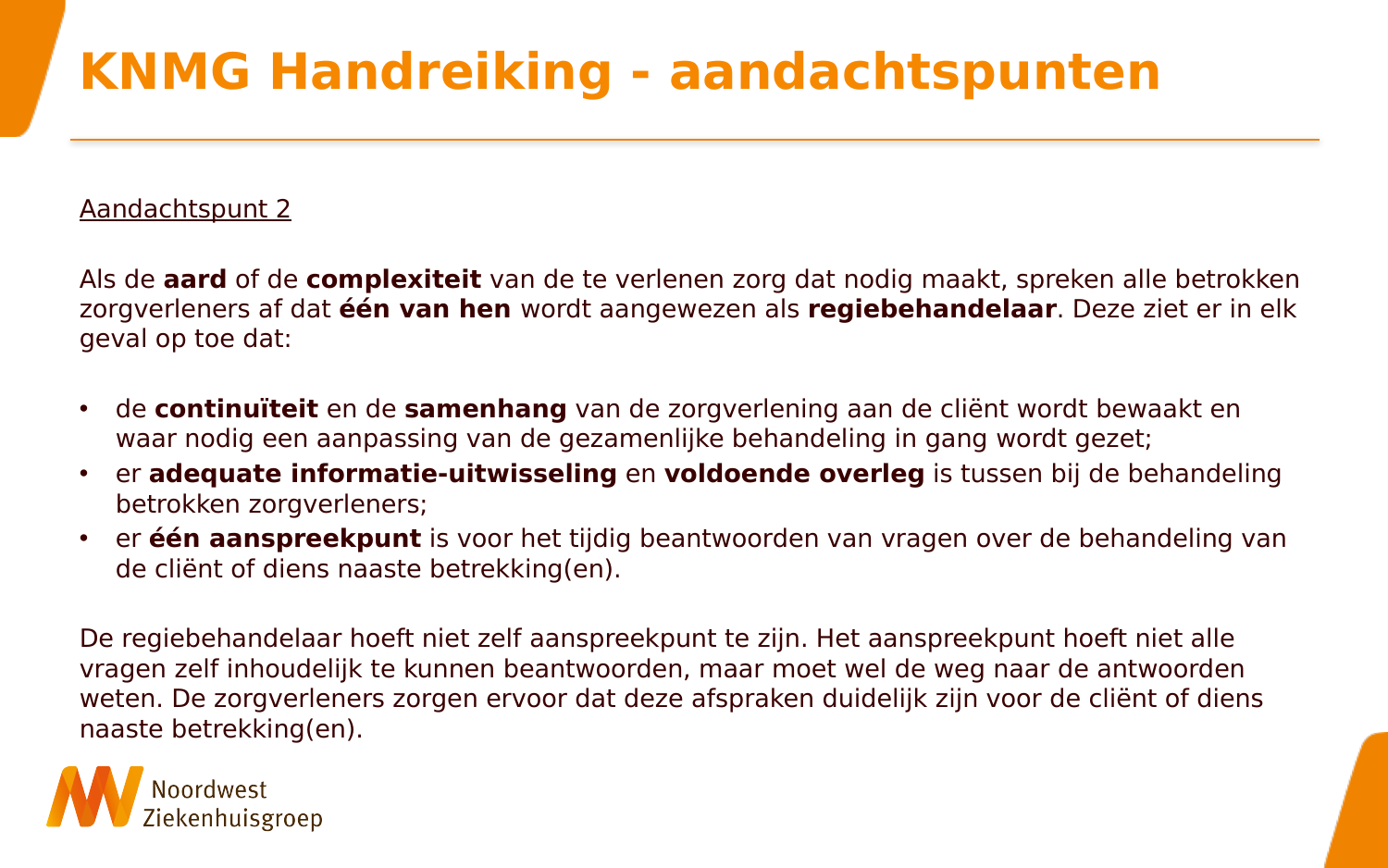

# KNMG Handreiking - aandachtspunten
Aandachtspunt 2

Als de aard of de complexiteit van de te verlenen zorg dat nodig maakt, spreken alle betrokken zorgverleners af dat één van hen wordt aangewezen als regiebehandelaar. Deze ziet er in elk geval op toe dat:

de continuïteit en de samenhang van de zorgverlening aan de cliënt wordt bewaakt en waar nodig een aanpassing van de gezamenlijke behandeling in gang wordt gezet;
er adequate informatie-uitwisseling en voldoende overleg is tussen bij de behandeling betrokken zorgverleners;
er één aanspreekpunt is voor het tijdig beantwoorden van vragen over de behandeling van de cliënt of diens naaste betrekking(en).

De regiebehandelaar hoeft niet zelf aanspreekpunt te zijn. Het aanspreekpunt hoeft niet alle vragen zelf inhoudelijk te kunnen beantwoorden, maar moet wel de weg naar de antwoorden weten. De zorgverleners zorgen ervoor dat deze afspraken duidelijk zijn voor de cliënt of diens naaste betrekking(en).